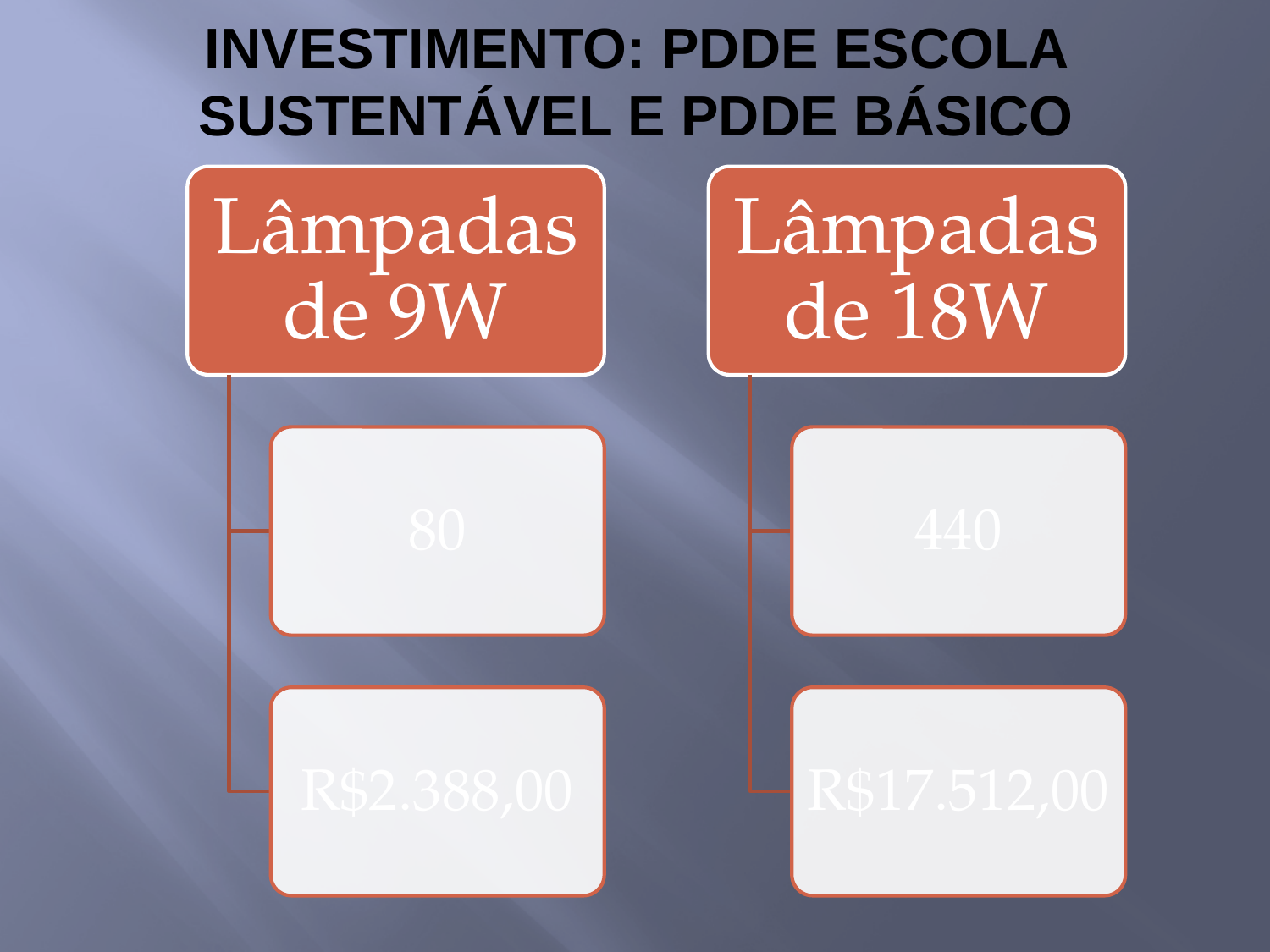

# INVESTIMENTO: PDDE ESCOLA SUSTENTÁVEL E PDDE BÁSICO
Lâmpadas de 9W
80
R$2.388,00
Lâmpadas de 18W
440
R$17.512,00